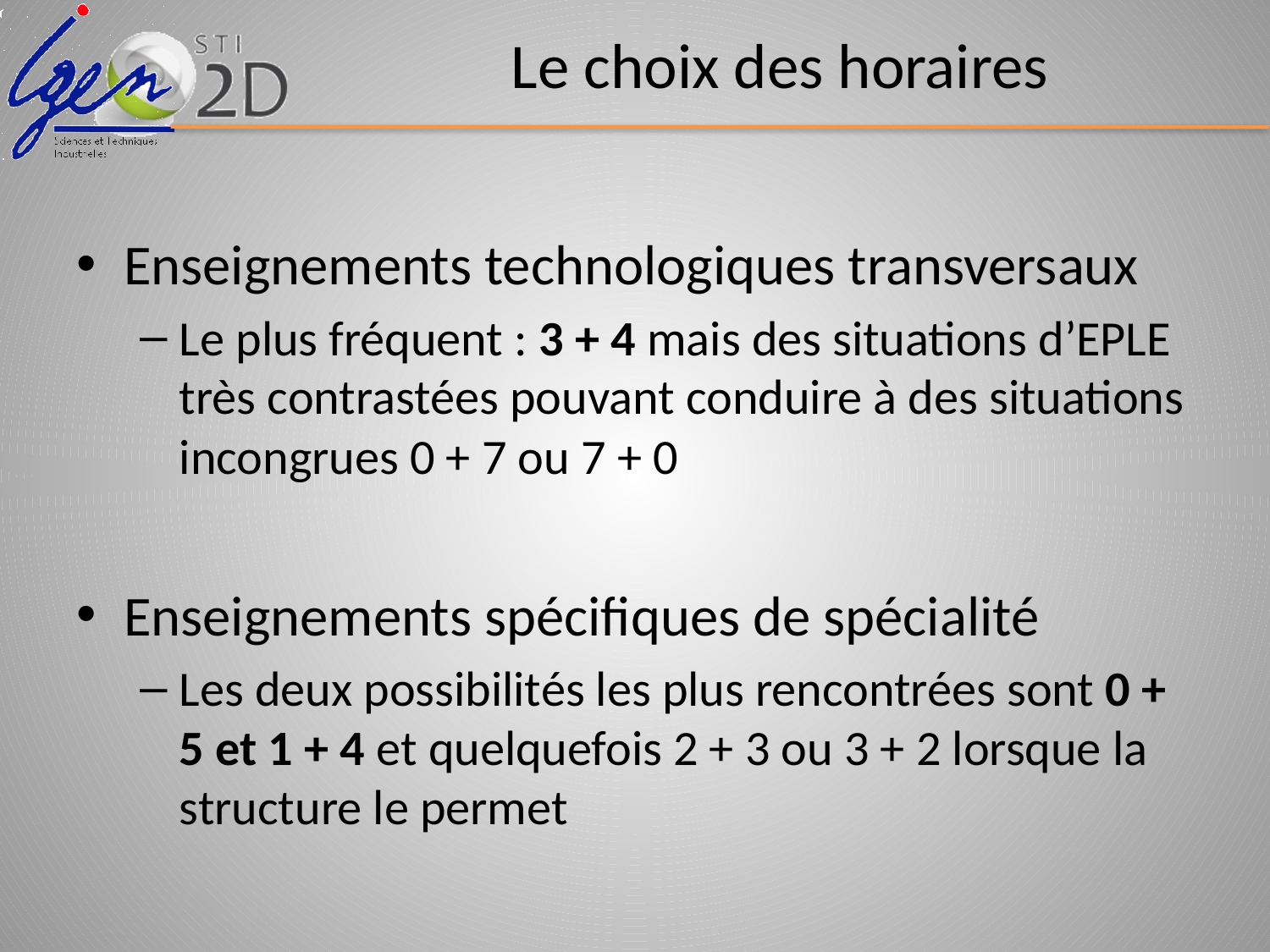

# Le choix des horaires
Enseignements technologiques transversaux
Le plus fréquent : 3 + 4 mais des situations d’EPLE très contrastées pouvant conduire à des situations incongrues 0 + 7 ou 7 + 0

Enseignements spécifiques de spécialité
Les deux possibilités les plus rencontrées sont 0 + 5 et 1 + 4 et quelquefois 2 + 3 ou 3 + 2 lorsque la structure le permet